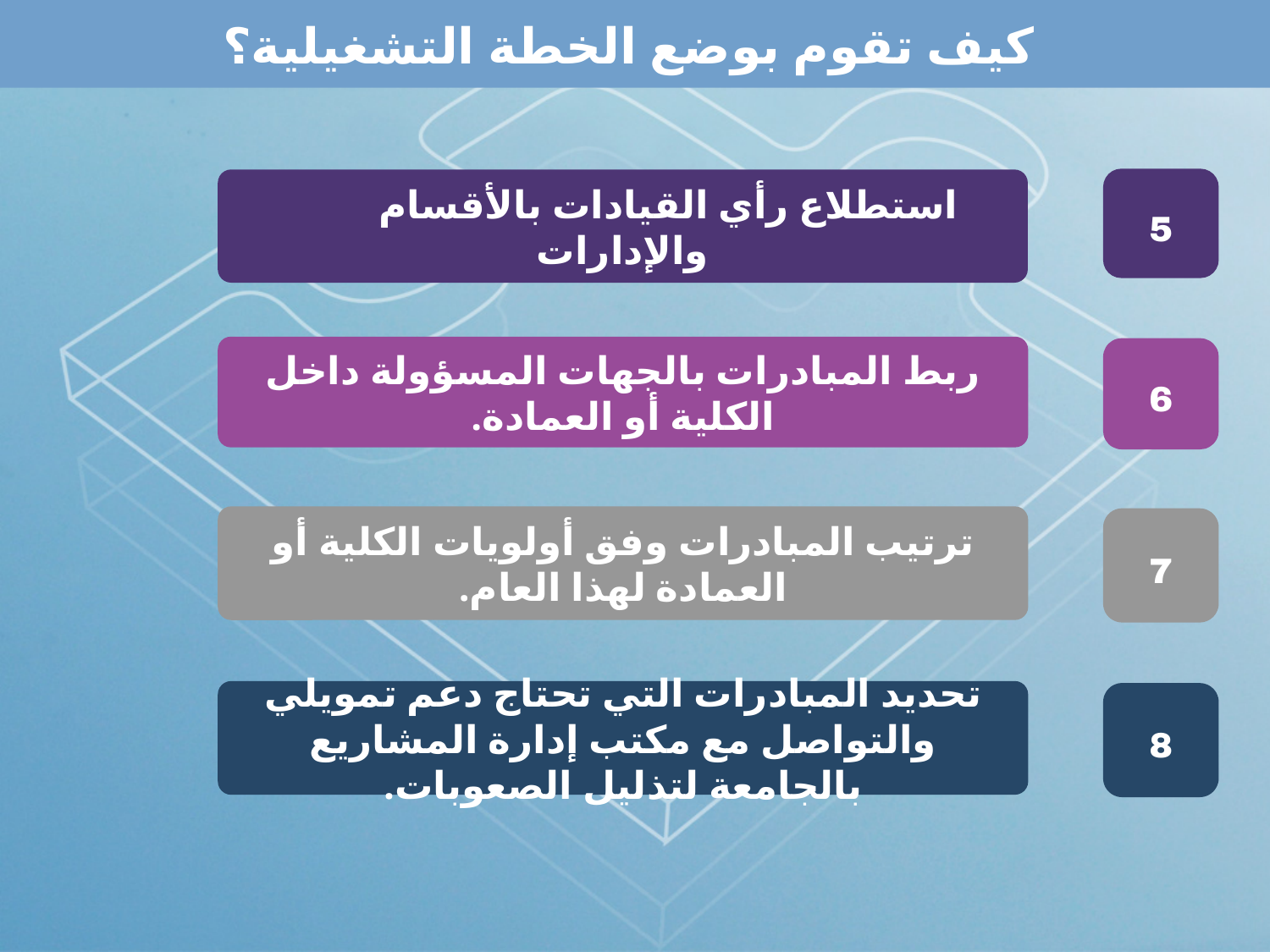

# كيف تقوم بوضع الخطة التشغيلية؟
5
	استطلاع رأي القيادات بالأقسام والإدارات
	ربط المبادرات بالجهات المسؤولة داخل الكلية أو العمادة.
6
	ترتيب المبادرات وفق أولويات الكلية أو العمادة لهذا العام.
7
	تحديد المبادرات التي تحتاج دعم تمويلي والتواصل مع مكتب إدارة المشاريع بالجامعة لتذليل الصعوبات.
8